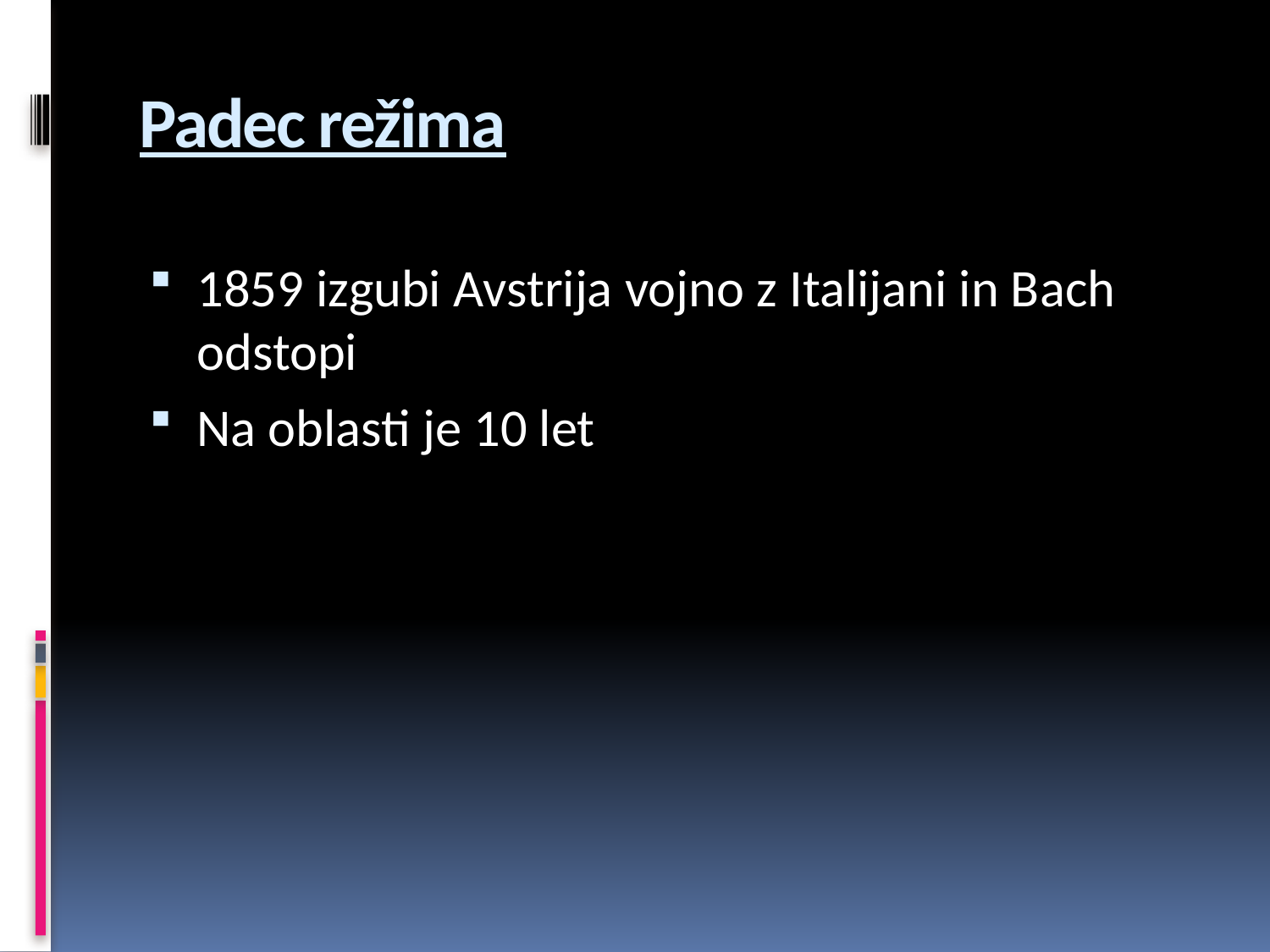

# Padec režima
1859 izgubi Avstrija vojno z Italijani in Bach odstopi
Na oblasti je 10 let